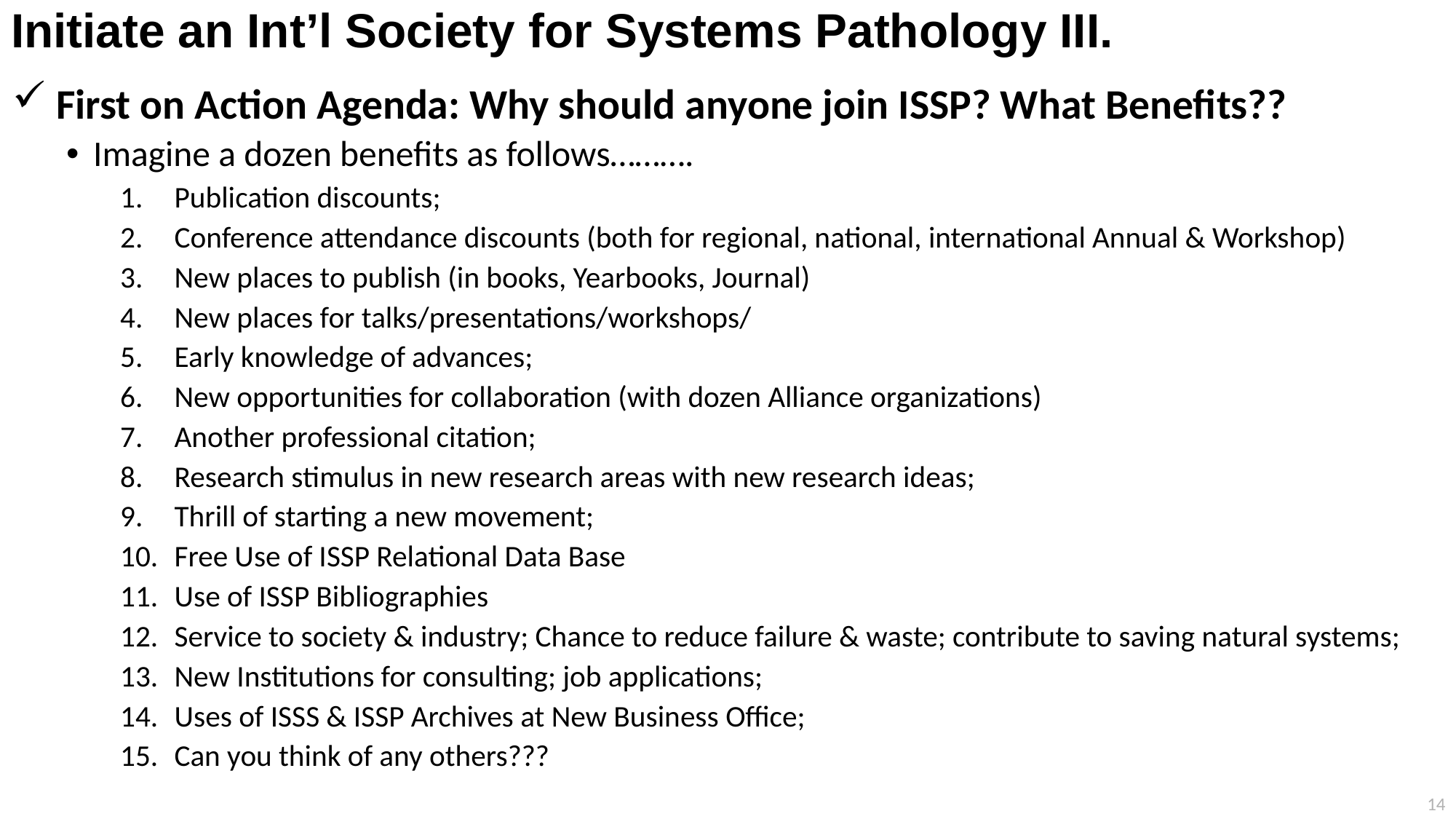

# Initiate an Int’l Society for Systems Pathology III.
 First on Action Agenda: Why should anyone join ISSP? What Benefits??
Imagine a dozen benefits as follows……….
Publication discounts;
Conference attendance discounts (both for regional, national, international Annual & Workshop)
New places to publish (in books, Yearbooks, Journal)
New places for talks/presentations/workshops/
Early knowledge of advances;
New opportunities for collaboration (with dozen Alliance organizations)
Another professional citation;
Research stimulus in new research areas with new research ideas;
Thrill of starting a new movement;
Free Use of ISSP Relational Data Base
Use of ISSP Bibliographies
Service to society & industry; Chance to reduce failure & waste; contribute to saving natural systems;
New Institutions for consulting; job applications;
Uses of ISSS & ISSP Archives at New Business Office;
Can you think of any others???
14